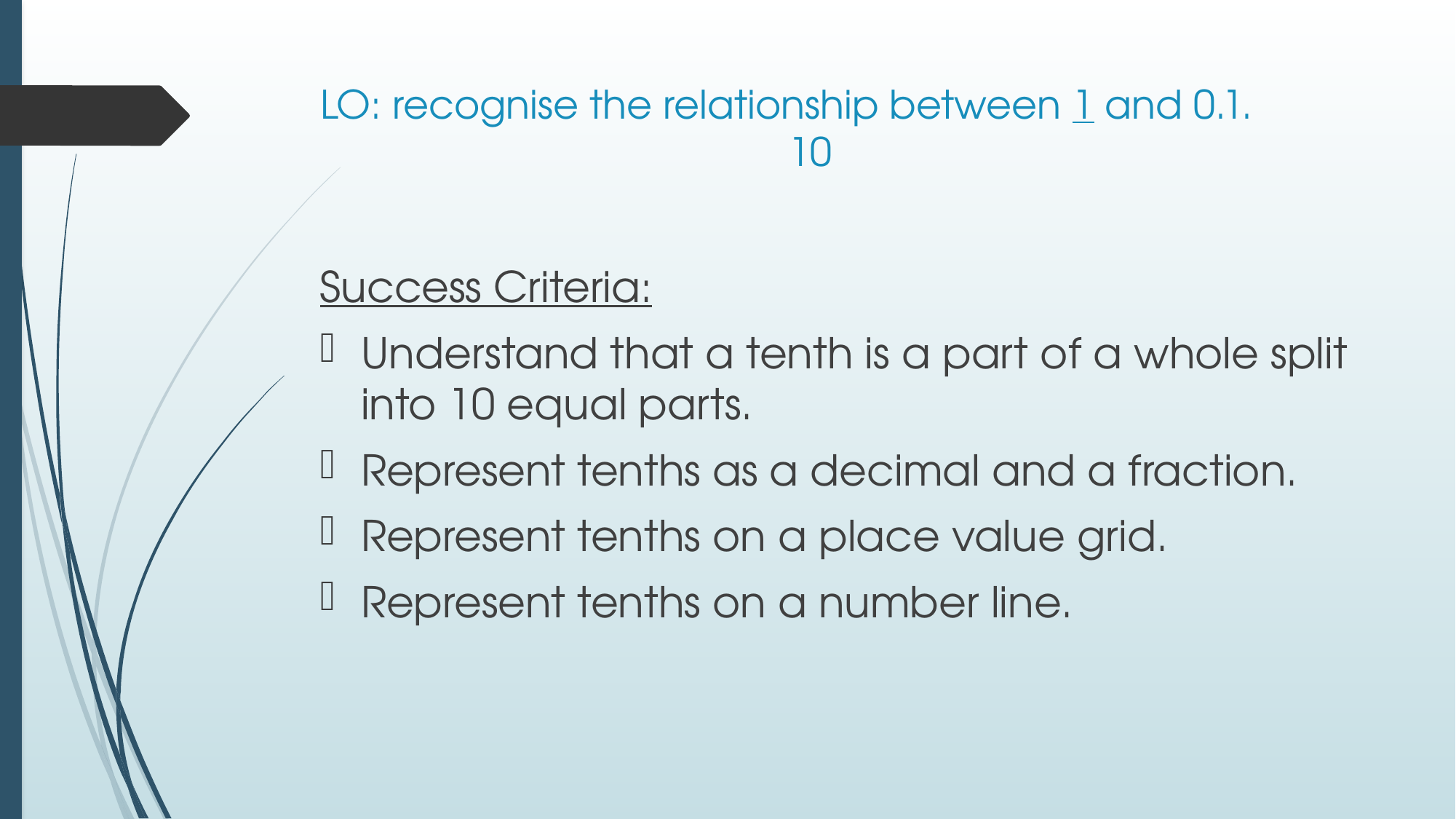

# LO: recognise the relationship between 1 and 0.1.                                                      10
Success Criteria:
Understand that a tenth is a part of a whole split into 10 equal parts.
Represent tenths as a decimal and a fraction.
Represent tenths on a place value grid.
Represent tenths on a number line.